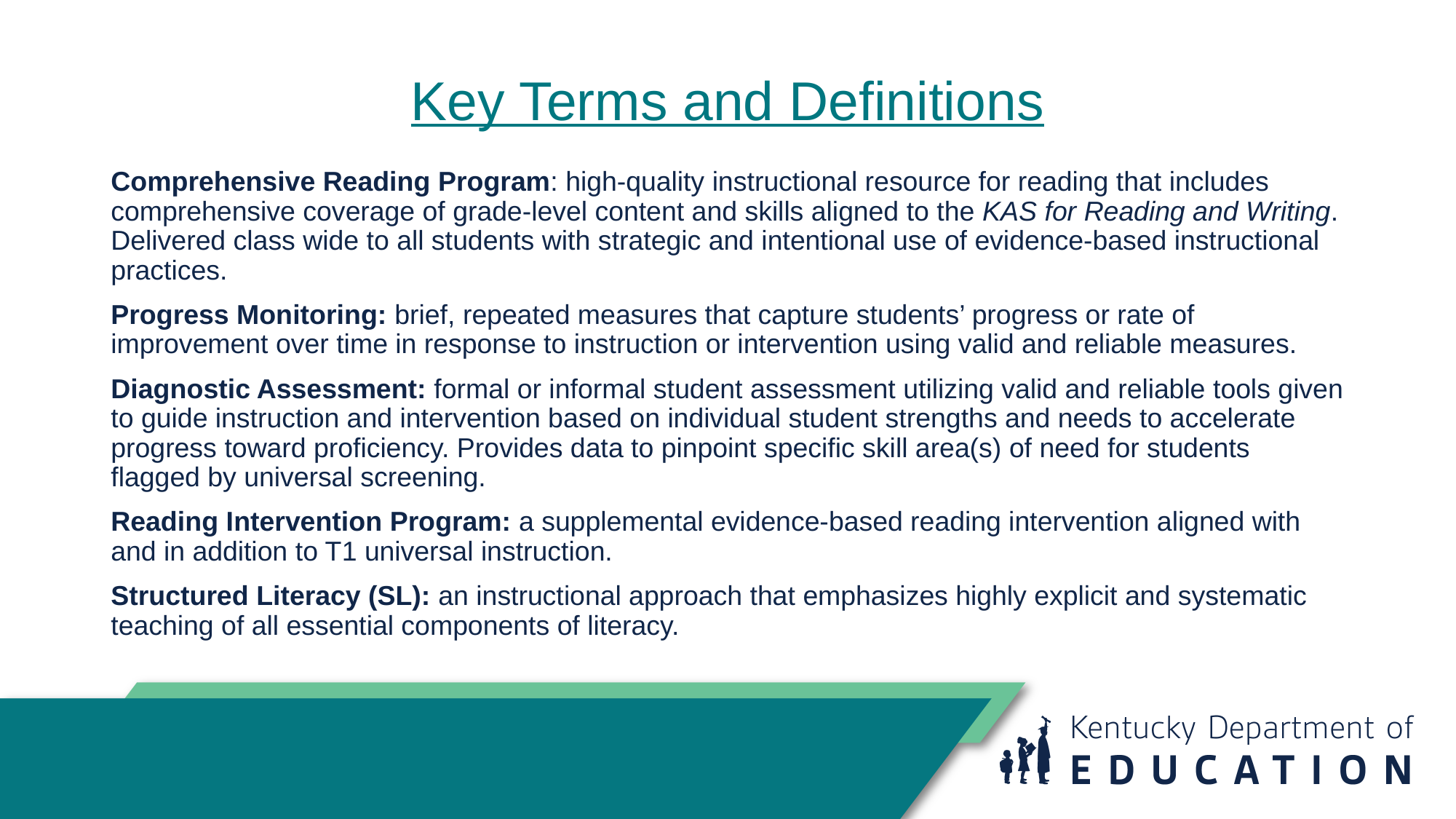

# Key Terms and Definitions
Comprehensive Reading Program: high-quality instructional resource for reading that includes comprehensive coverage of grade-level content and skills aligned to the KAS for Reading and Writing. Delivered class wide to all students with strategic and intentional use of evidence-based instructional practices.
Progress Monitoring: brief, repeated measures that capture students’ progress or rate of improvement over time in response to instruction or intervention using valid and reliable measures.
Diagnostic Assessment: formal or informal student assessment utilizing valid and reliable tools given to guide instruction and intervention based on individual student strengths and needs to accelerate progress toward proficiency. Provides data to pinpoint specific skill area(s) of need for students flagged by universal screening.
Reading Intervention Program: a supplemental evidence-based reading intervention aligned with and in addition to T1 universal instruction.
Structured Literacy (SL): an instructional approach that emphasizes highly explicit and systematic teaching of all essential components of literacy.